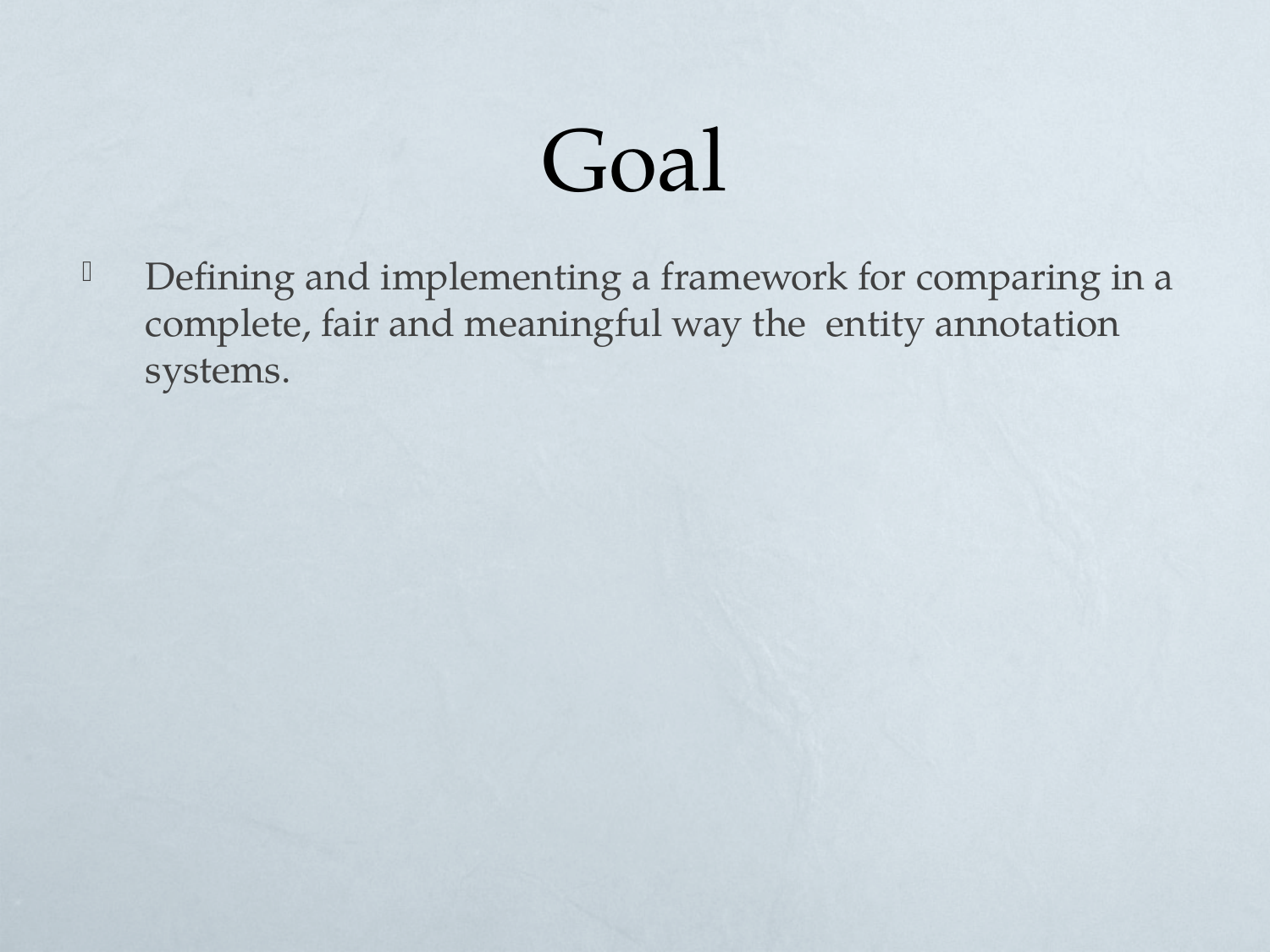

# Goal
Defining and implementing a framework for comparing in a complete, fair and meaningful way the  entity annotation systems.